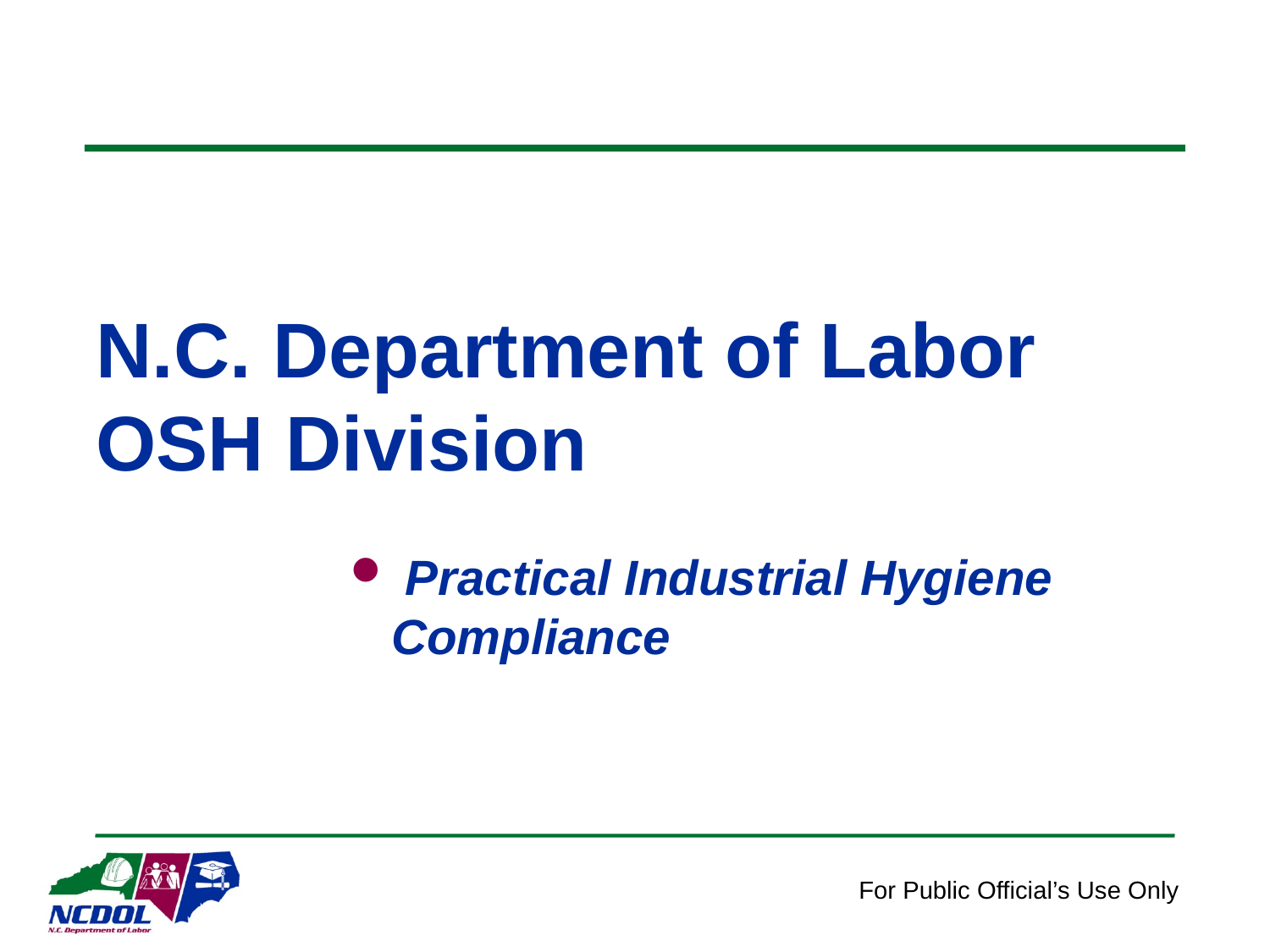

# N.C. Department of Labor OSH Division
 Practical Industrial Hygiene
   Compliance